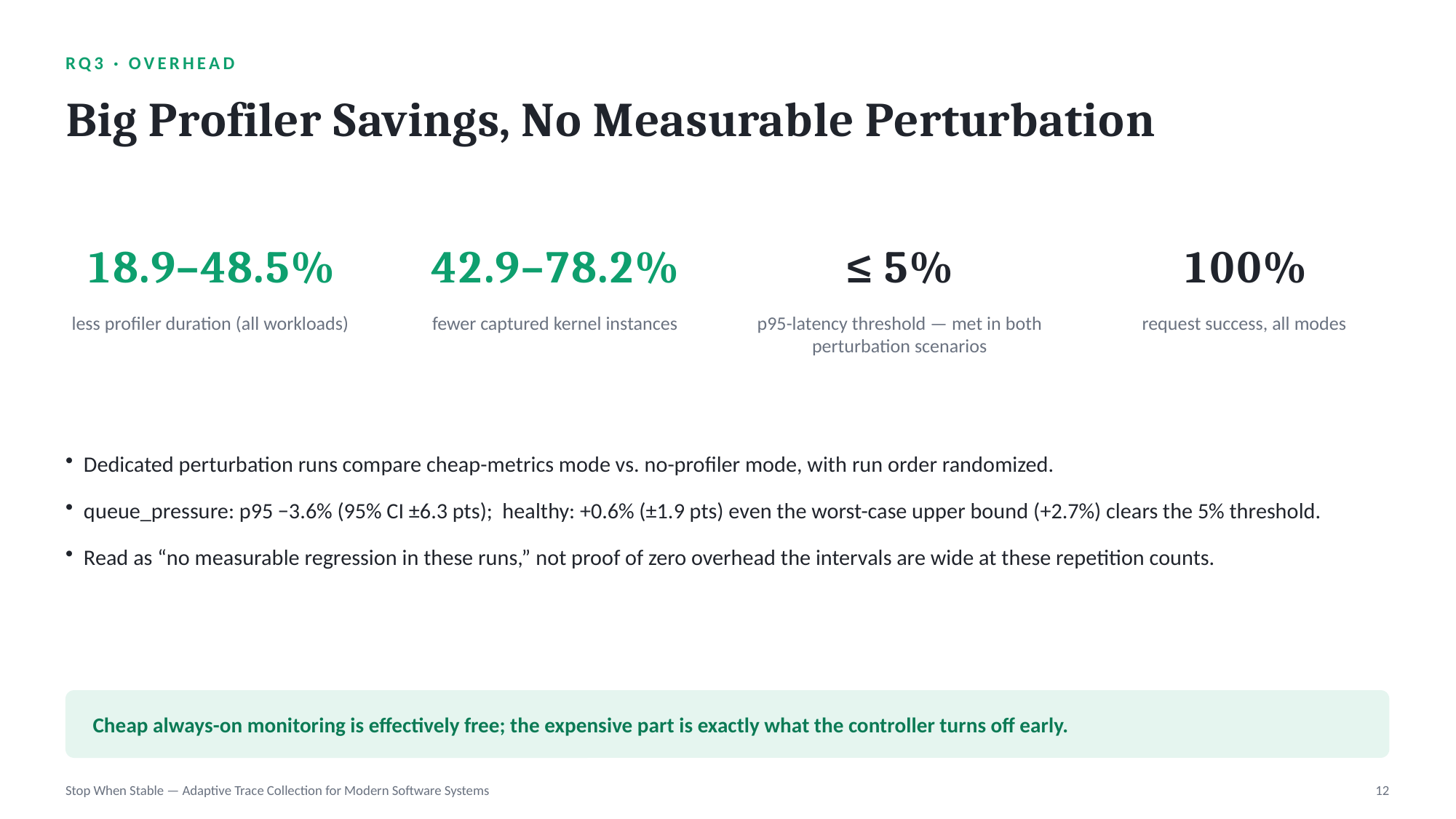

RQ3 · OVERHEAD
Big Profiler Savings, No Measurable Perturbation
18.9–48.5%
42.9–78.2%
≤ 5%
100%
less profiler duration (all workloads)
fewer captured kernel instances
p95-latency threshold — met in both perturbation scenarios
request success, all modes
Dedicated perturbation runs compare cheap-metrics mode vs. no-profiler mode, with run order randomized.
queue_pressure: p95 −3.6% (95% CI ±6.3 pts);  healthy: +0.6% (±1.9 pts) even the worst-case upper bound (+2.7%) clears the 5% threshold.
Read as “no measurable regression in these runs,” not proof of zero overhead the intervals are wide at these repetition counts.

Cheap always-on monitoring is effectively free; the expensive part is exactly what the controller turns off early.
Stop When Stable — Adaptive Trace Collection for Modern Software Systems
12